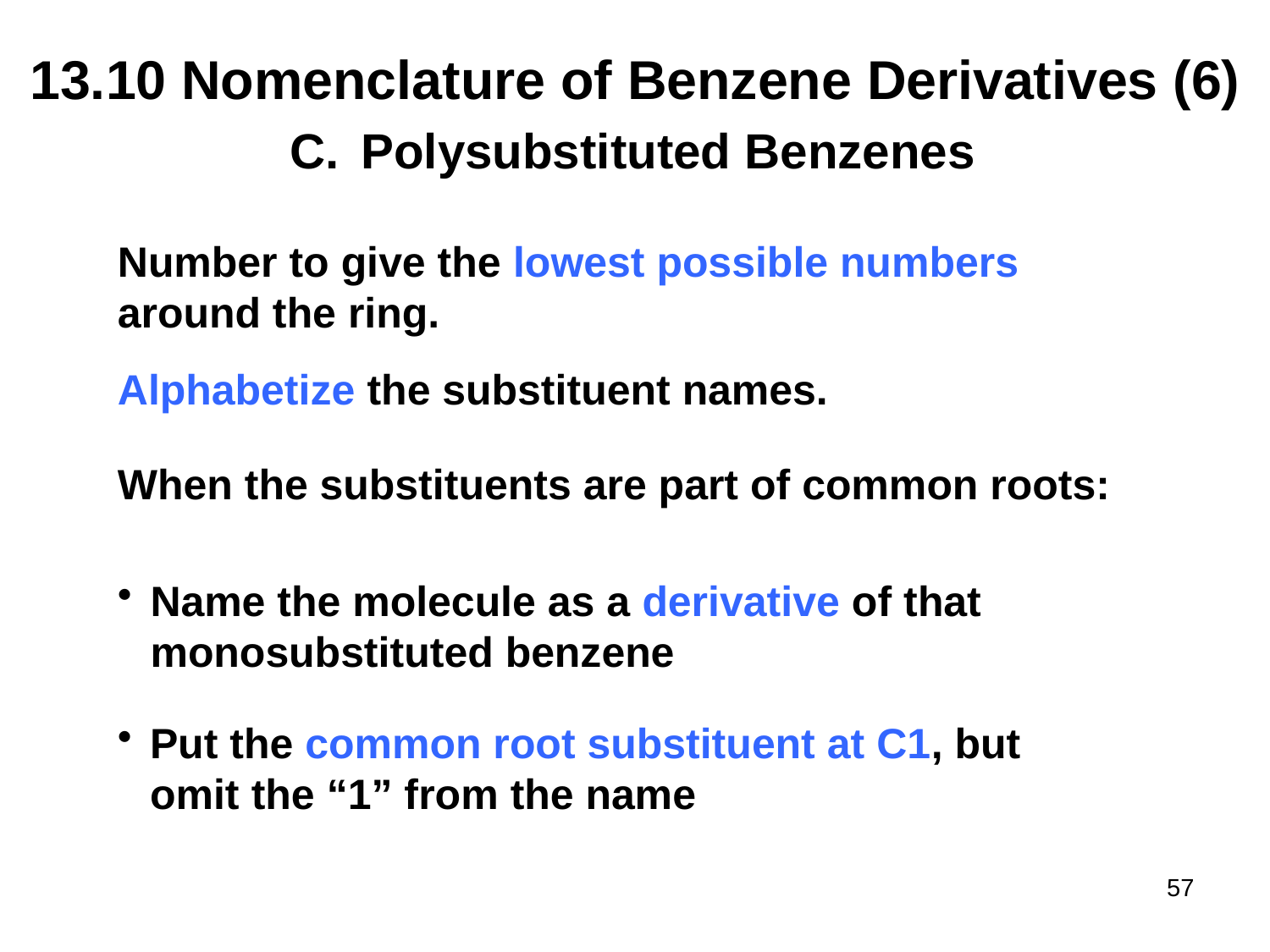

# 13.10 Nomenclature of Benzene Derivatives (6)
Polysubstituted Benzenes
Number to give the lowest possible numbers around the ring.
Alphabetize the substituent names.
When the substituents are part of common roots:
Name the molecule as a derivative of that monosubstituted benzene
Put the common root substituent at C1, but omit the “1” from the name